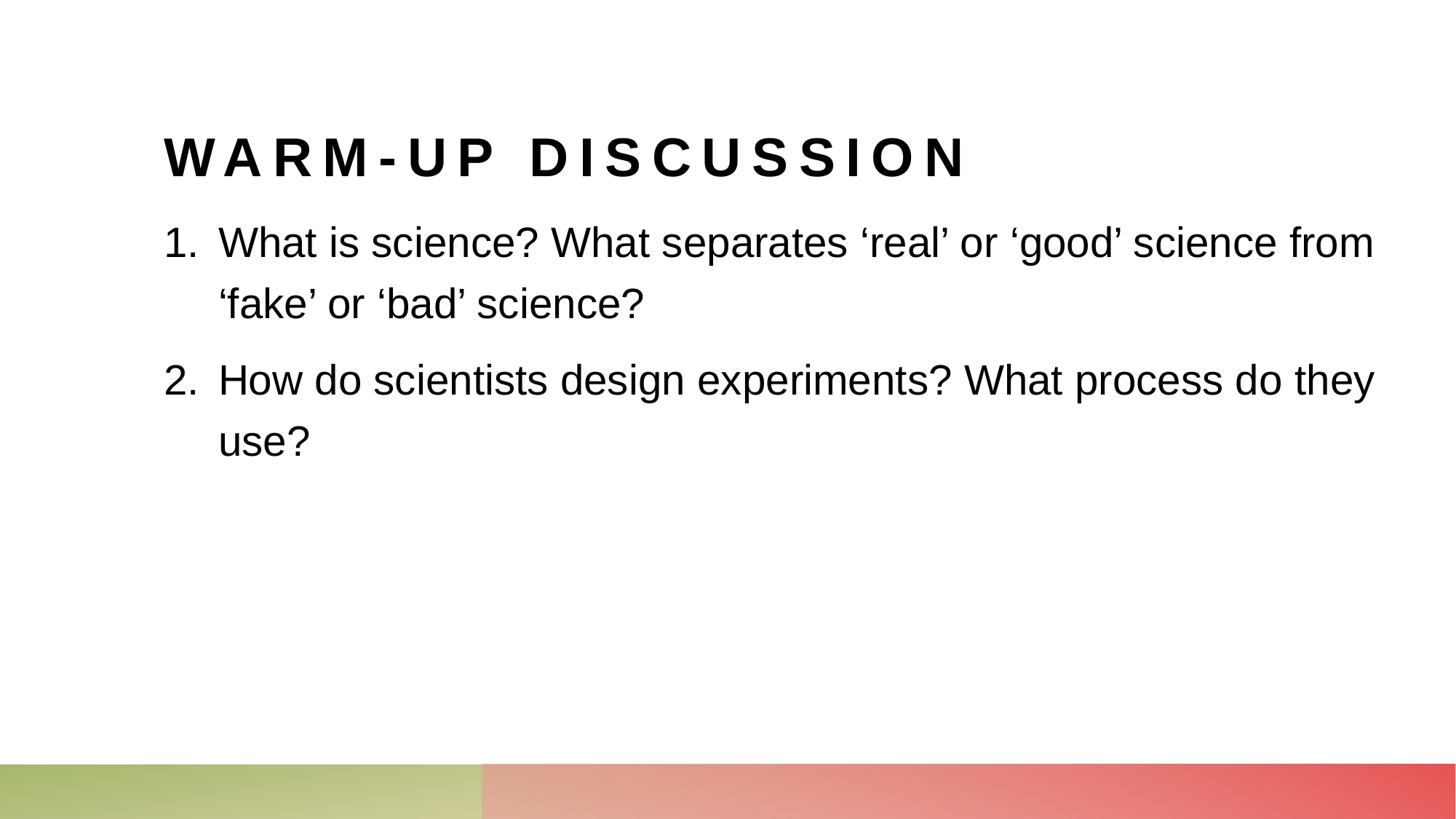

# Warm-up Discussion
What is science? What separates ‘real’ or ‘good’ science from ‘fake’ or ‘bad’ science?
How do scientists design experiments? What process do they use?